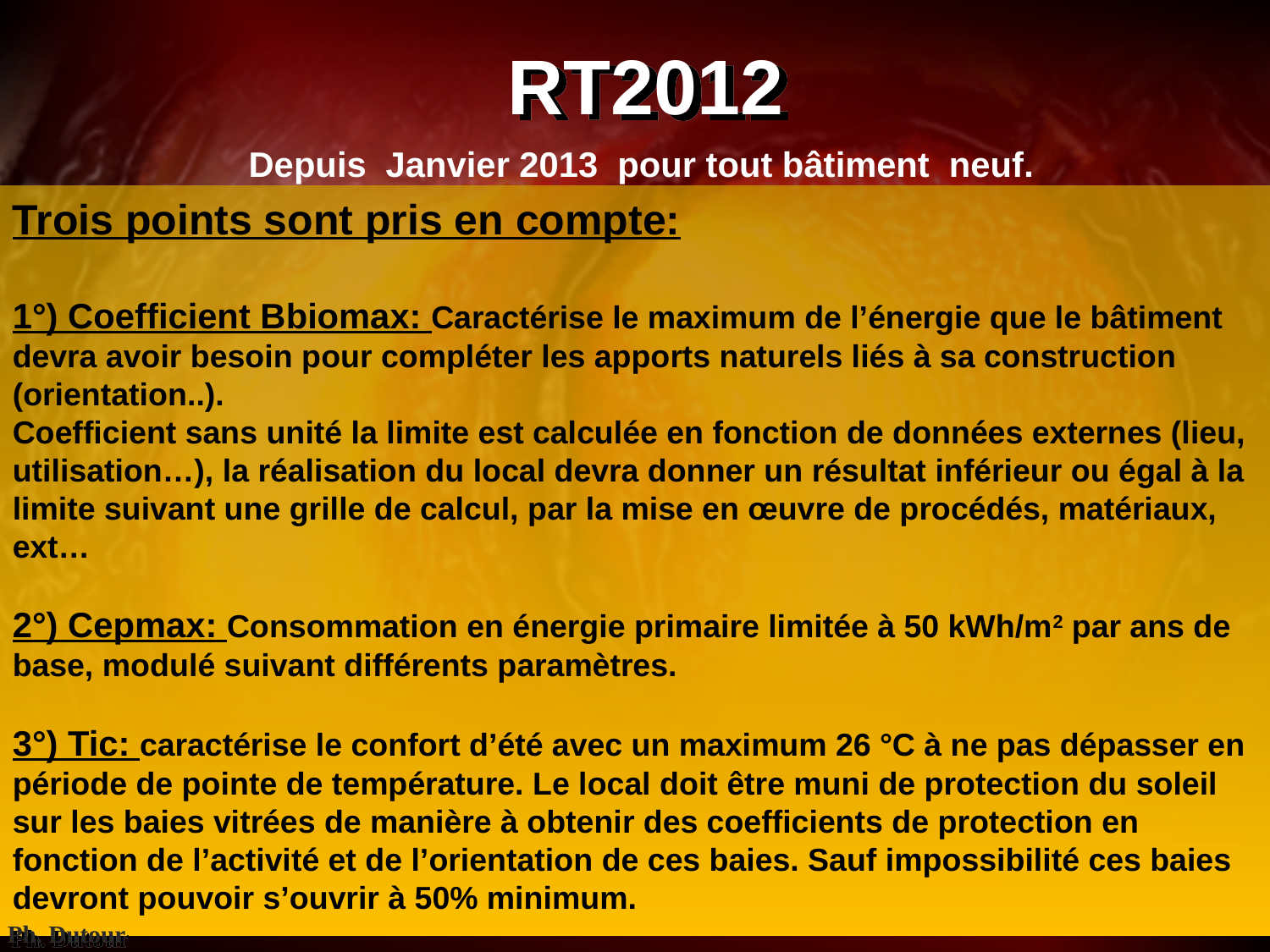

# RT2012
Depuis  Janvier 2013  pour tout bâtiment  neuf.
Trois points sont pris en compte:

1°) Coefficient Bbiomax: Caractérise le maximum de l’énergie que le bâtiment devra avoir besoin pour compléter les apports naturels liés à sa construction (orientation..).
Coefficient sans unité la limite est calculée en fonction de données externes (lieu, utilisation…), la réalisation du local devra donner un résultat inférieur ou égal à la limite suivant une grille de calcul, par la mise en œuvre de procédés, matériaux, ext…

2°) Cepmax: Consommation en énergie primaire limitée à 50 kWh/m2 par ans de base, modulé suivant différents paramètres.

3°) Tic: caractérise le confort d’été avec un maximum 26 °C à ne pas dépasser en période de pointe de température. Le local doit être muni de protection du soleil sur les baies vitrées de manière à obtenir des coefficients de protection en fonction de l’activité et de l’orientation de ces baies. Sauf impossibilité ces baies devront pouvoir s’ouvrir à 50% minimum.
Ph. Dutour